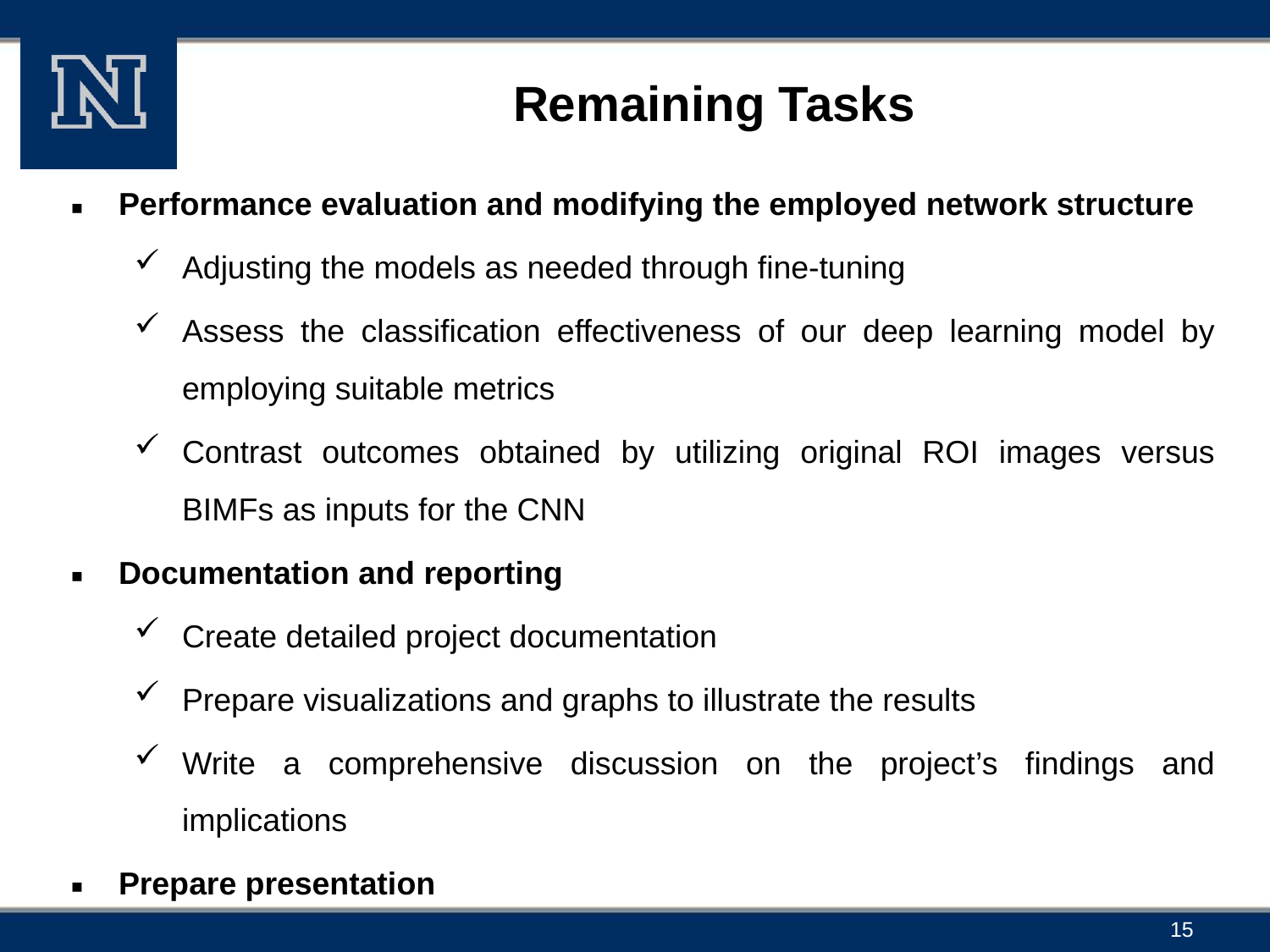

# Remaining Tasks
Performance evaluation and modifying the employed network structure
Adjusting the models as needed through fine-tuning
Assess the classification effectiveness of our deep learning model by employing suitable metrics
Contrast outcomes obtained by utilizing original ROI images versus BIMFs as inputs for the CNN
Documentation and reporting
Create detailed project documentation
Prepare visualizations and graphs to illustrate the results
Write a comprehensive discussion on the project’s findings and implications
Prepare presentation
15